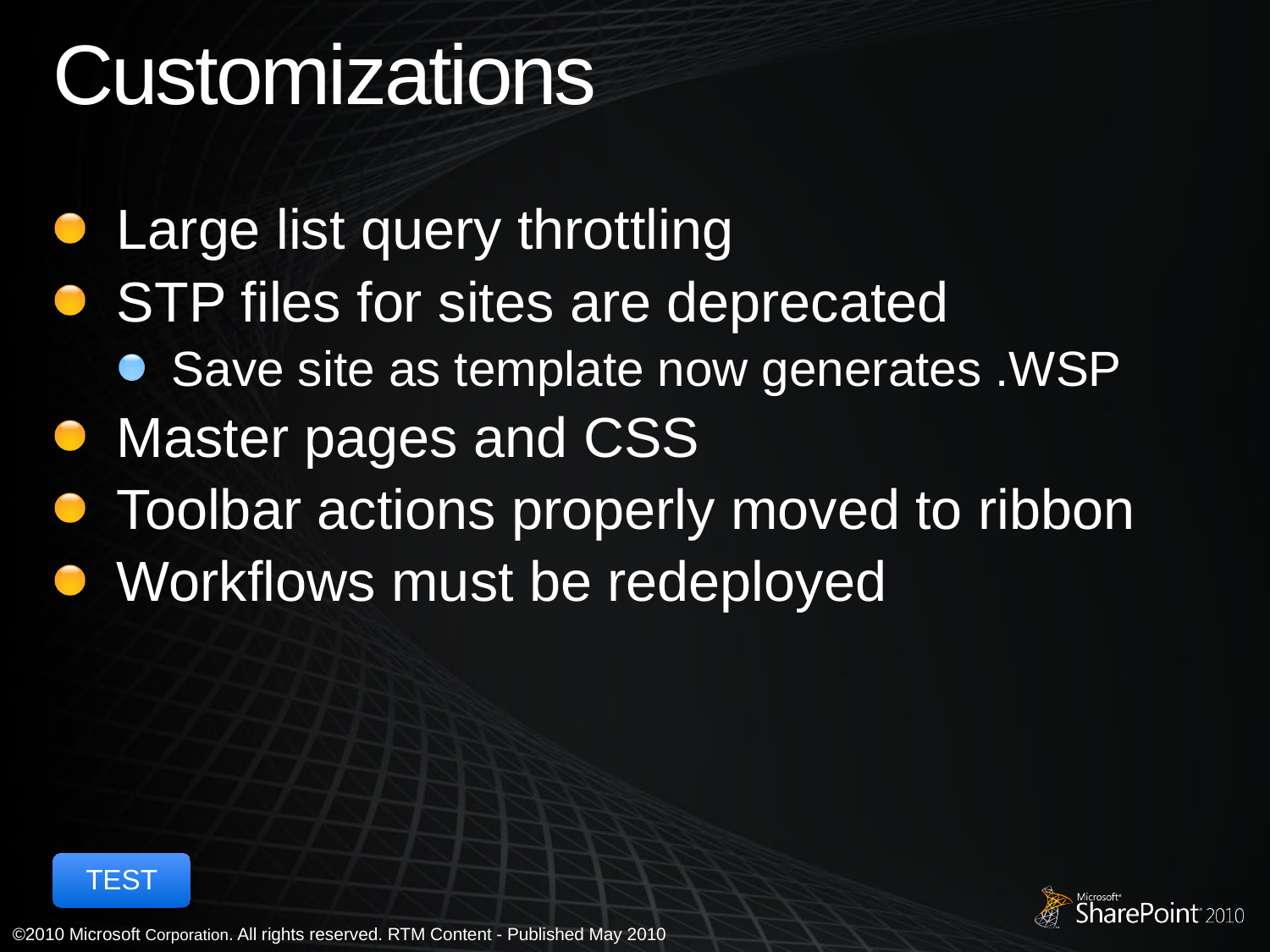

# Customizations
Large list query throttling
STP files for sites are deprecated
Save site as template now generates .WSP
Master pages and CSS
Toolbar actions properly moved to ribbon
Workflows must be redeployed